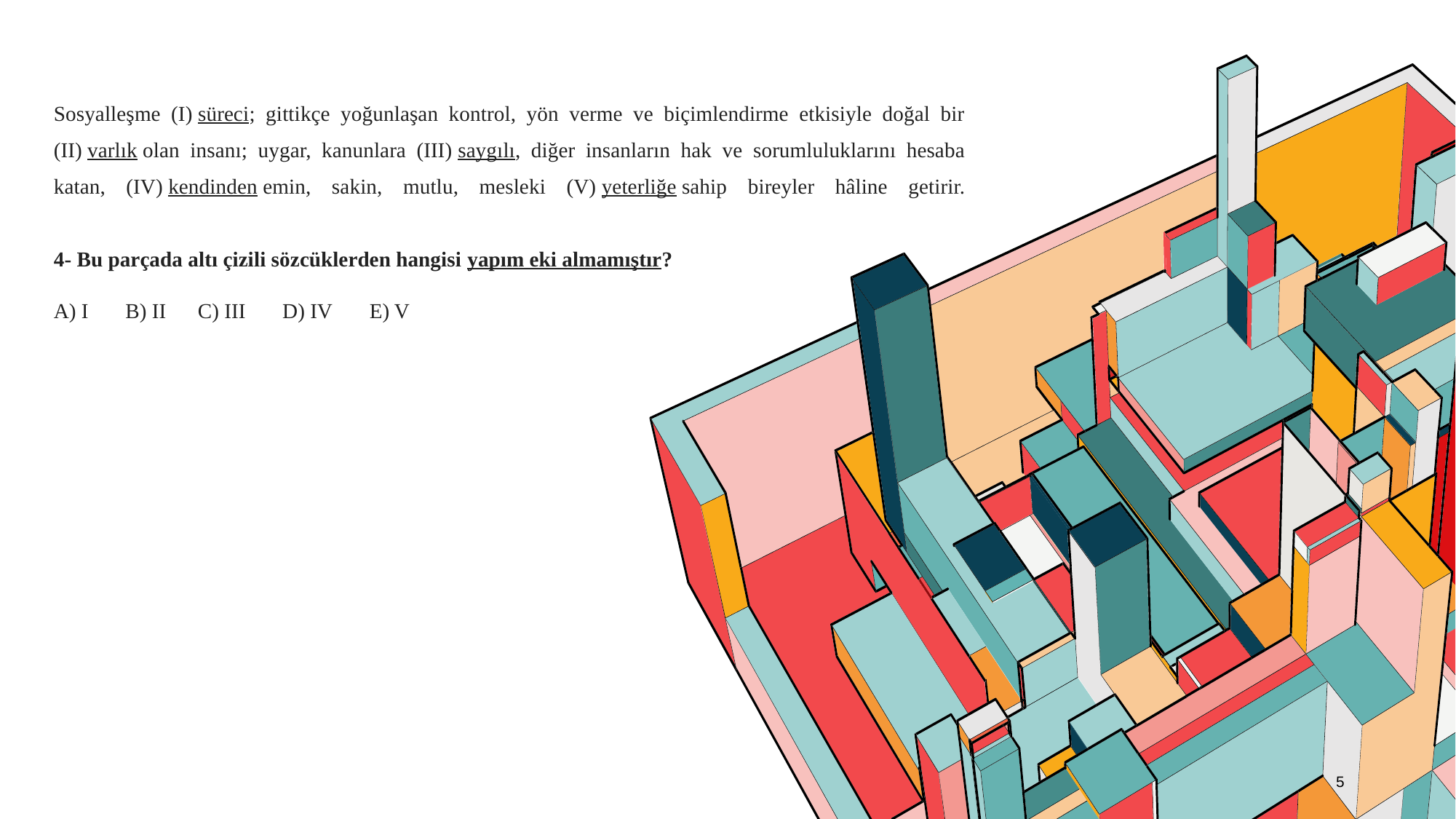

Sosyalleşme (I) süreci; gittikçe yoğunlaşan kontrol, yön verme ve biçimlendirme etkisiyle doğal bir (II) varlık olan insanı; uygar, kanunlara (III) saygılı, diğer insanların hak ve sorumluluklarını hesaba katan, (IV) kendinden emin, sakin, mutlu, mesleki (V) yeterliğe sahip bireyler hâline getirir.
4- Bu parçada altı çizili sözcüklerden hangisi yapım eki almamıştır?
A) I       B) II      C) III       D) IV       E) V
5